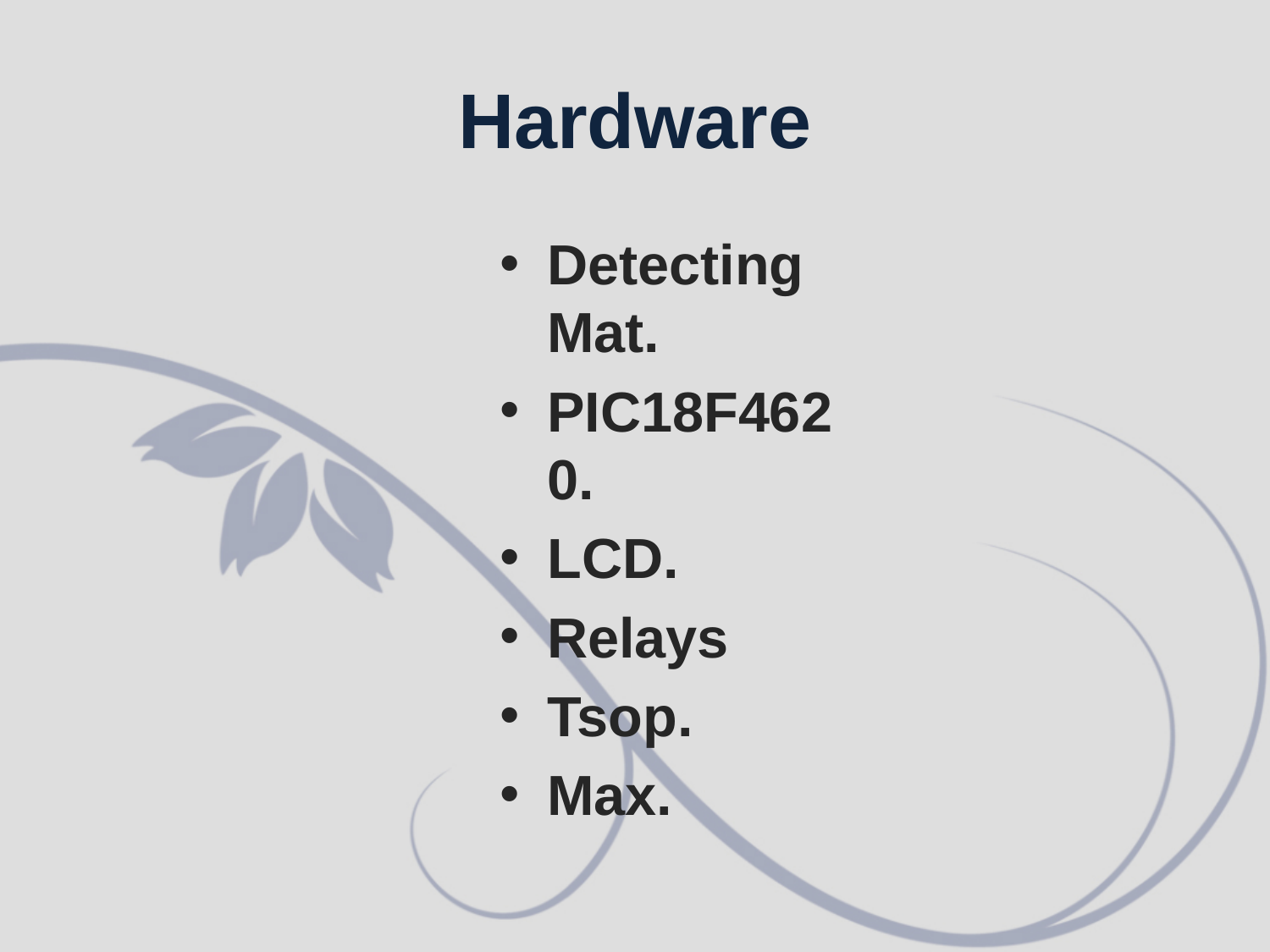

# Hardware
Detecting Mat.
PIC18F4620.
LCD.
Relays
Tsop.
Max.